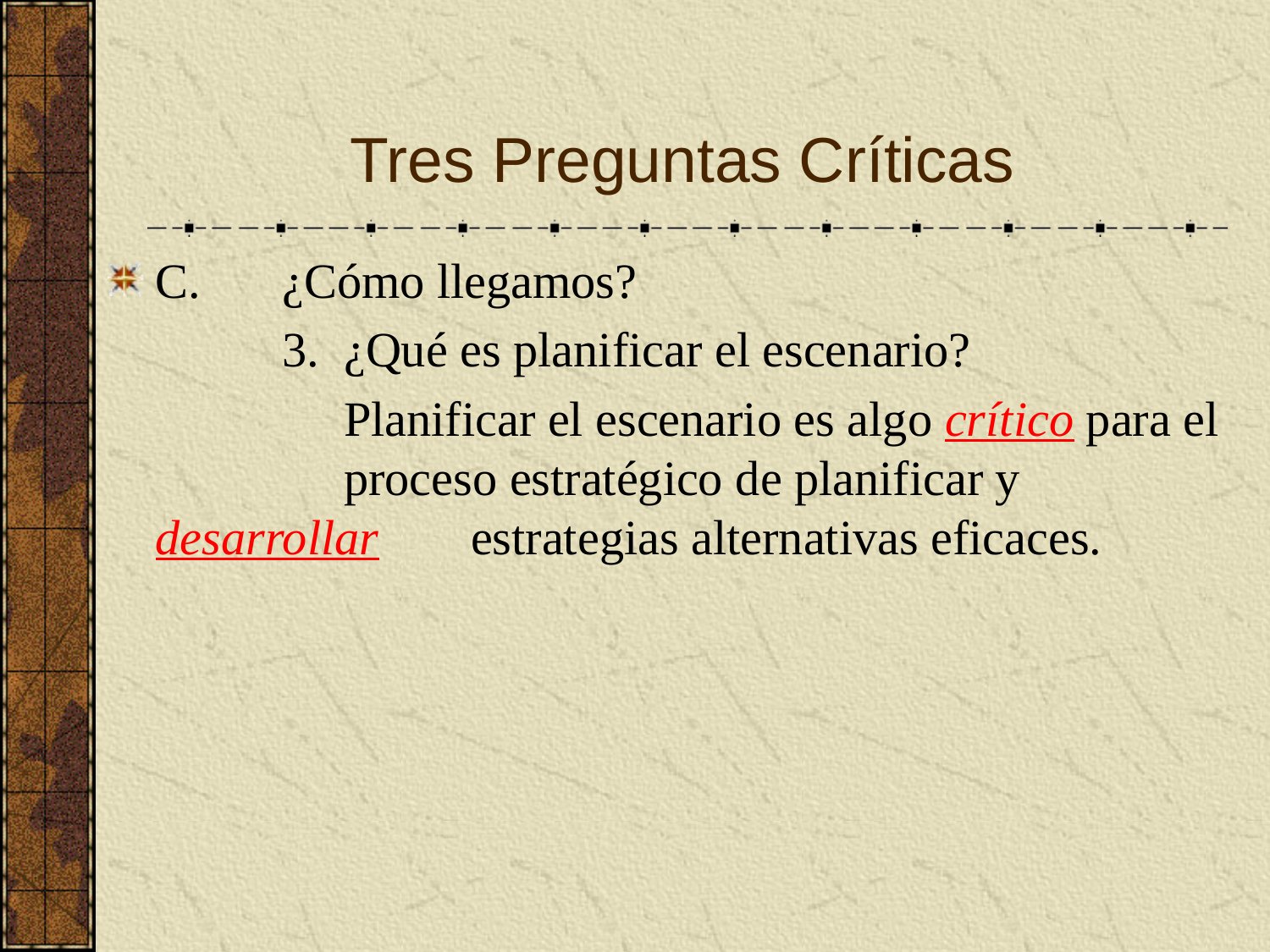

# Tres Preguntas Críticas
C.	¿Cómo llegamos?
		3.  ¿Qué es planificar el escenario?
		     Planificar el escenario es algo crítico para el 	     proceso estratégico de planificar y desarrollar 	     estrategias alternativas eficaces.